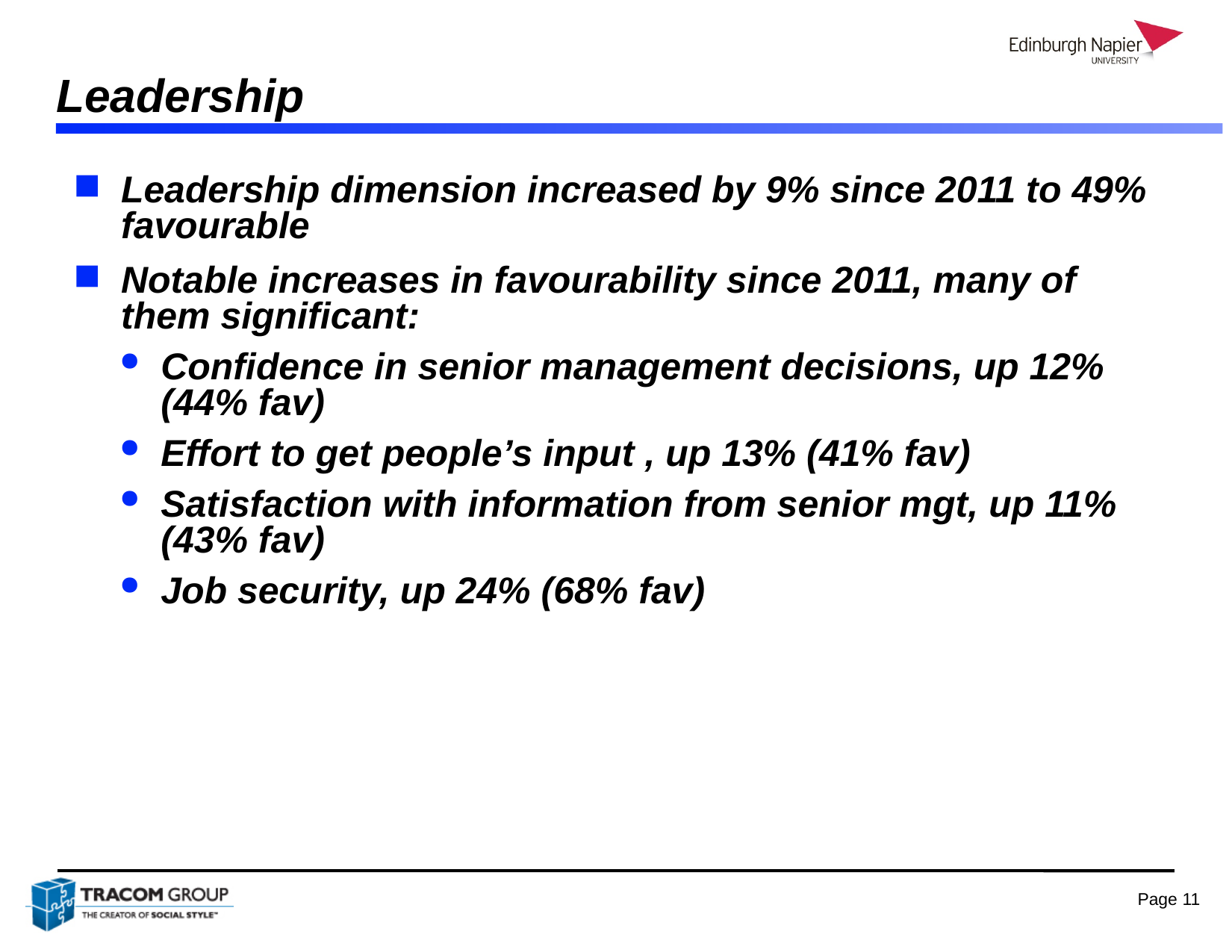

# Leadership
Leadership dimension increased by 9% since 2011 to 49% favourable
Notable increases in favourability since 2011, many of them significant:
Confidence in senior management decisions, up 12% (44% fav)
Effort to get people’s input , up 13% (41% fav)
Satisfaction with information from senior mgt, up 11% (43% fav)
Job security, up 24% (68% fav)